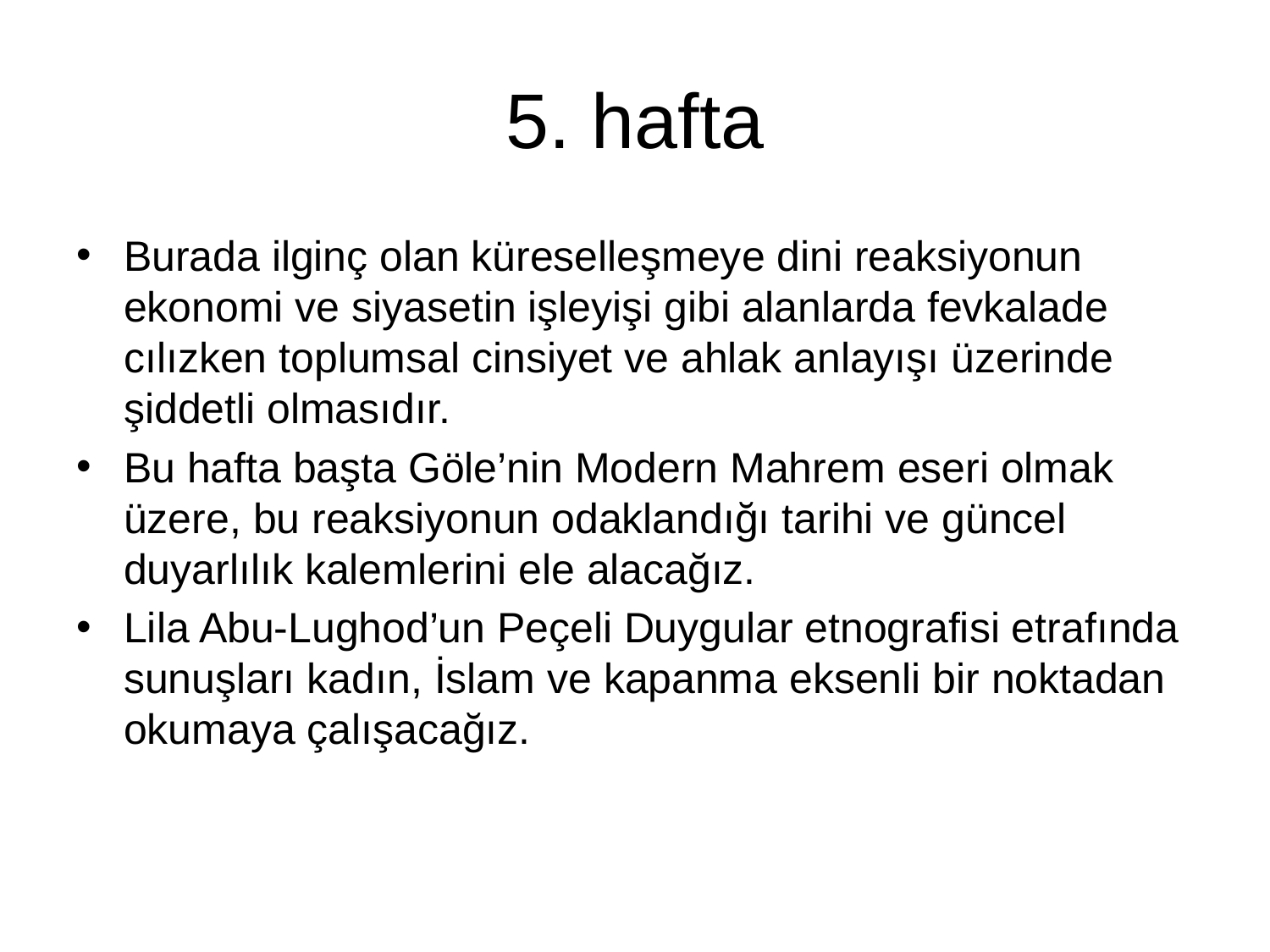

# 5. hafta
Burada ilginç olan küreselleşmeye dini reaksiyonun ekonomi ve siyasetin işleyişi gibi alanlarda fevkalade cılızken toplumsal cinsiyet ve ahlak anlayışı üzerinde şiddetli olmasıdır.
Bu hafta başta Göle’nin Modern Mahrem eseri olmak üzere, bu reaksiyonun odaklandığı tarihi ve güncel duyarlılık kalemlerini ele alacağız.
Lila Abu-Lughod’un Peçeli Duygular etnografisi etrafında sunuşları kadın, İslam ve kapanma eksenli bir noktadan okumaya çalışacağız.